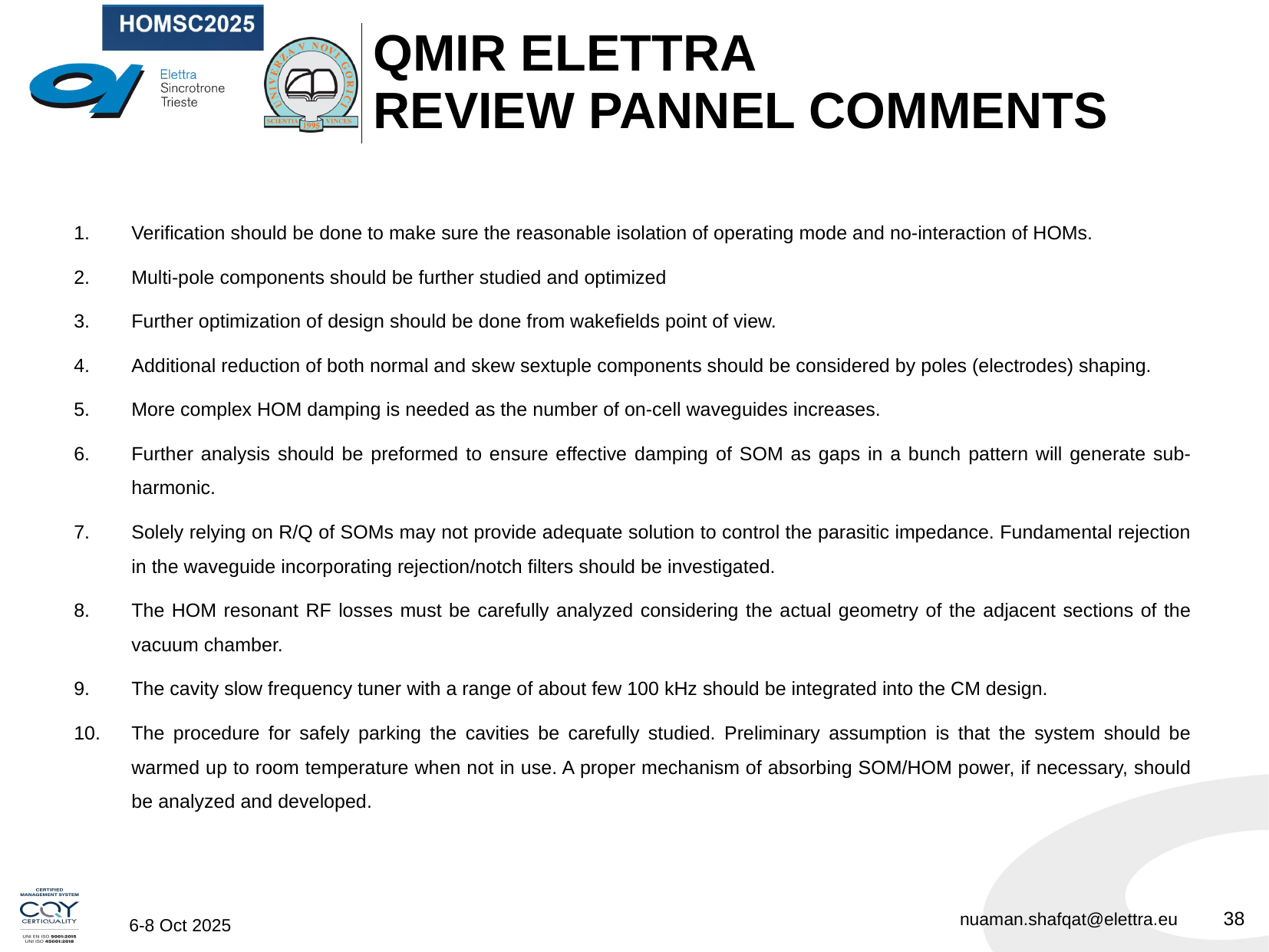

# QMiR Elettra Review Pannel Comments
Verification should be done to make sure the reasonable isolation of operating mode and no-interaction of HOMs.
Multi-pole components should be further studied and optimized
Further optimization of design should be done from wakefields point of view.
Additional reduction of both normal and skew sextuple components should be considered by poles (electrodes) shaping.
More complex HOM damping is needed as the number of on-cell waveguides increases.
Further analysis should be preformed to ensure effective damping of SOM as gaps in a bunch pattern will generate sub-harmonic.
Solely relying on R/Q of SOMs may not provide adequate solution to control the parasitic impedance. Fundamental rejection in the waveguide incorporating rejection/notch filters should be investigated.
The HOM resonant RF losses must be carefully analyzed considering the actual geometry of the adjacent sections of the vacuum chamber.
The cavity slow frequency tuner with a range of about few 100 kHz should be integrated into the CM design.
The procedure for safely parking the cavities be carefully studied. Preliminary assumption is that the system should be warmed up to room temperature when not in use. A proper mechanism of absorbing SOM/HOM power, if necessary, should be analyzed and developed.